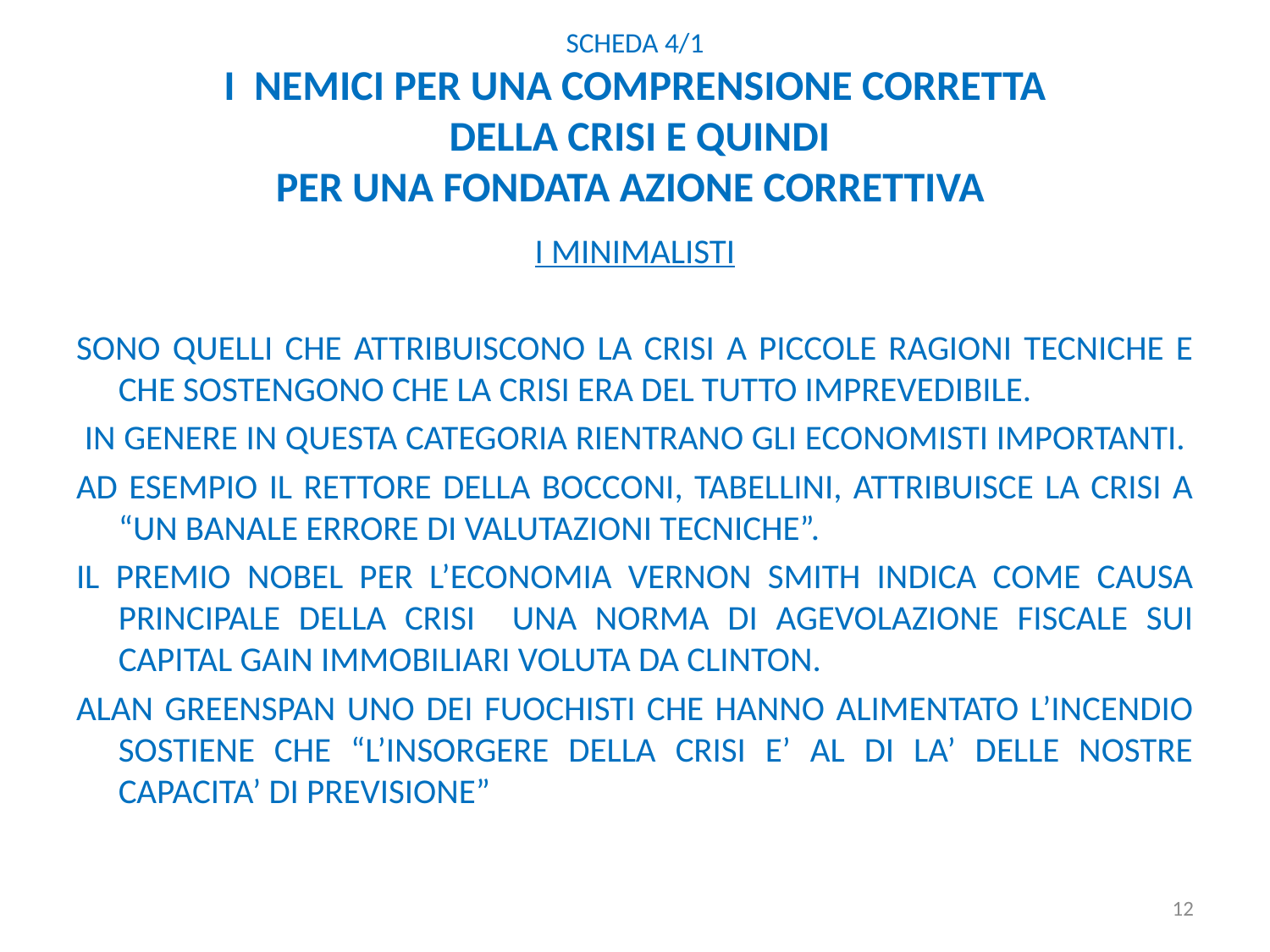

# Scheda 4/1 I  NEMICI PER UNA COMPRENSIONE CORRETTA DELLA CRISI E QUINDI PER UNA FONDATA AZIONE CORRETTIVA
I MINIMALISTI

SONO QUELLI CHE ATTRIBUISCONO LA CRISI A PICCOLE RAGIONI TECNICHE E CHE SOSTENGONO CHE LA CRISI ERA DEL TUTTO IMPREVEDIBILE.
 IN GENERE IN QUESTA CATEGORIA RIENTRANO GLI ECONOMISTI IMPORTANTI.
AD ESEMPIO IL RETTORE DELLA BOCCONI, TABELLINI, ATTRIBUISCE LA CRISI A “UN BANALE ERRORE DI VALUTAZIONI TECNICHE”.
IL PREMIO NOBEL PER L’ECONOMIA VERNON SMITH INDICA COME CAUSA PRINCIPALE DELLA CRISI  UNA NORMA DI AGEVOLAZIONE FISCALE SUI CAPITAL GAIN IMMOBILIARI VOLUTA DA CLINTON.
ALAN GREENSPAN UNO DEI FUOCHISTI CHE HANNO ALIMENTATO L’INCENDIO SOSTIENE CHE “L’INSORGERE DELLA CRISI E’ AL DI LA’ DELLE NOSTRE CAPACITA’ DI PREVISIONE”

12